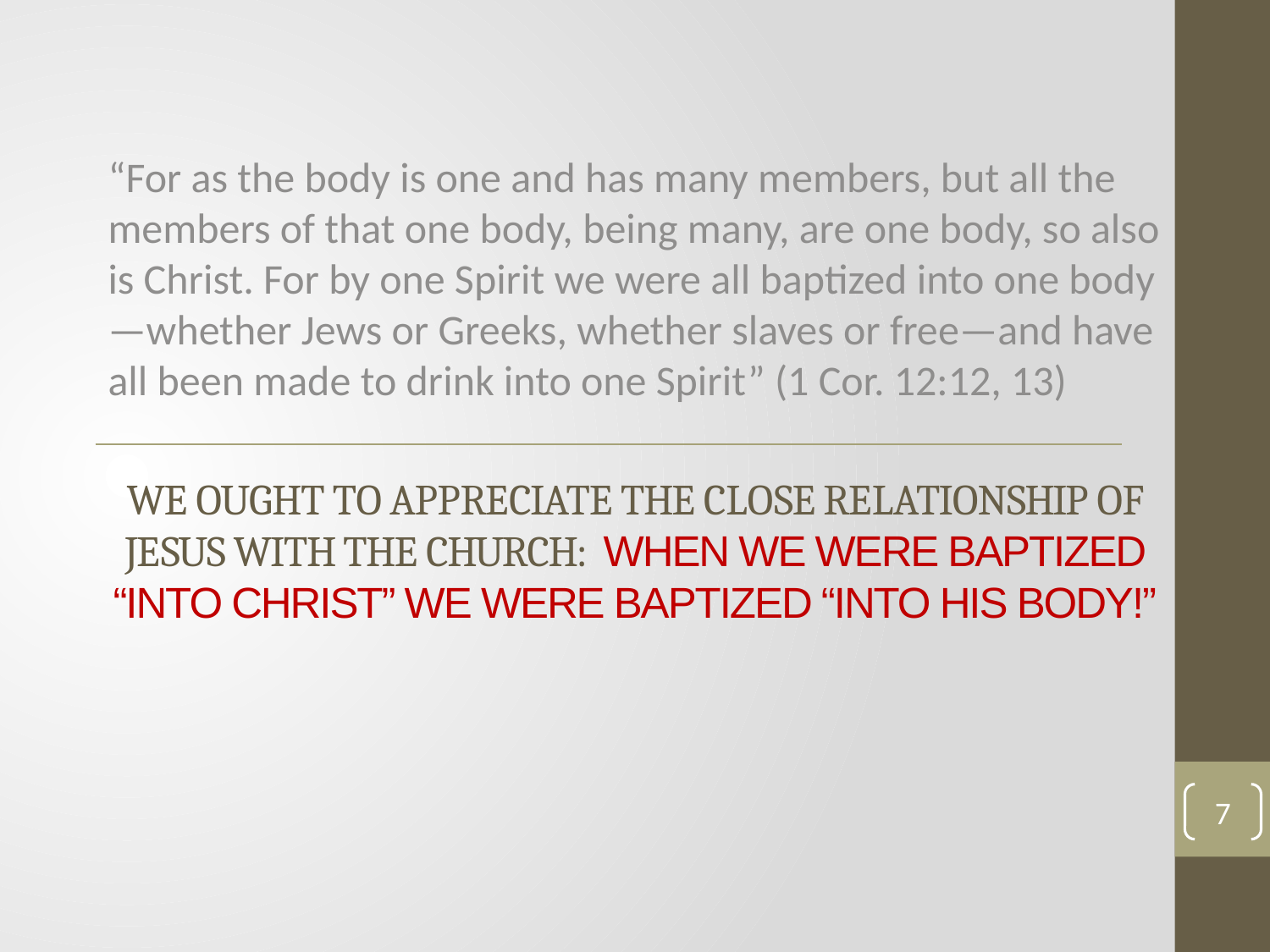

“For as the body is one and has many members, but all the members of that one body, being many, are one body, so also is Christ. For by one Spirit we were all baptized into one body—whether Jews or Greeks, whether slaves or free—and have all been made to drink into one Spirit” (1 Cor. 12:12, 13)
# We ought to appreciate the close relationship of Jesus with the church:  when we were baptized “into Christ” we were baptized “into his body!”
7